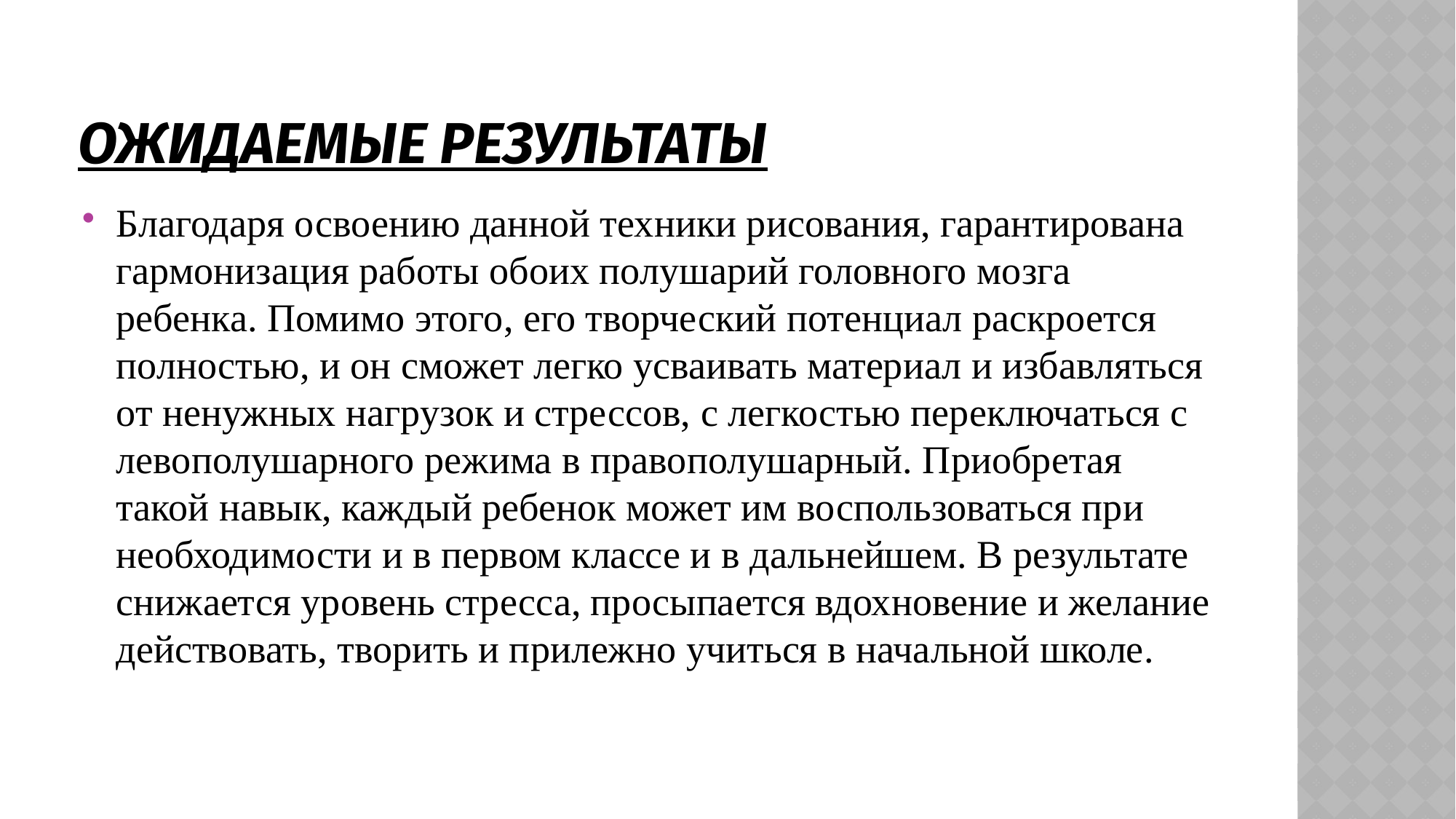

# Ожидаемые результаты
Благодаря освоению данной техники рисования, гарантирована гармонизация работы обоих полушарий головного мозга ребенка. Помимо этого, его творческий потенциал раскроется полностью, и он сможет легко усваивать материал и избавляться от ненужных нагрузок и стрессов, с легкостью переключаться с левополушарного режима в правополушарный. Приобретая такой навык, каждый ребенок может им воспользоваться при необходимости и в первом классе и в дальнейшем. В результате снижается уровень стресса, просыпается вдохновение и желание действовать, творить и прилежно учиться в начальной школе.